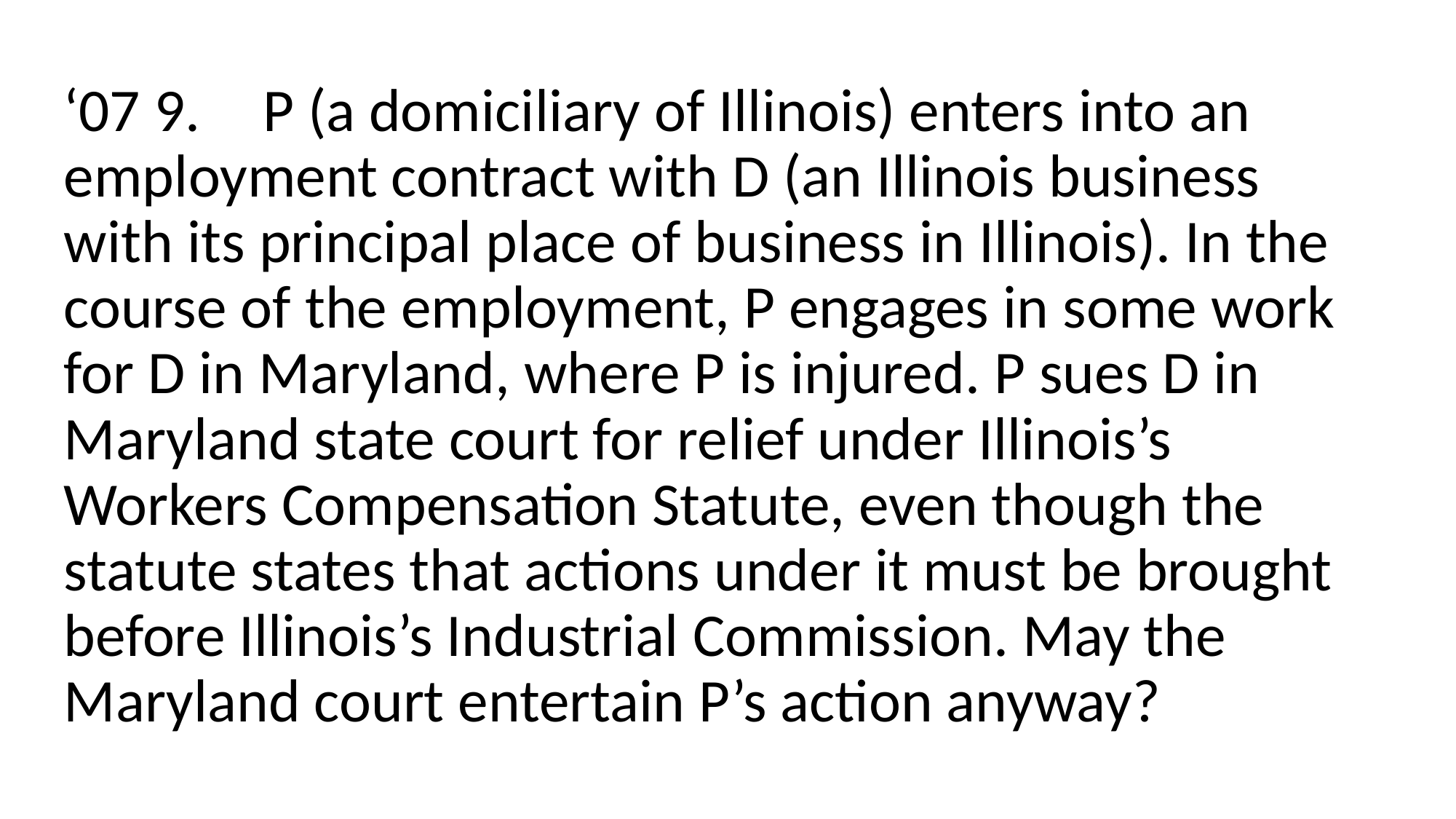

# ‘07 9.	P (a domiciliary of Illinois) enters into an employment contract with D (an Illinois business with its principal place of business in Illinois). In the course of the employment, P engages in some work for D in Maryland, where P is injured. P sues D in Maryland state court for relief under Illinois’s Workers Compensation Statute, even though the statute states that actions under it must be brought before Illinois’s Industrial Commission. May the Maryland court entertain P’s action anyway?